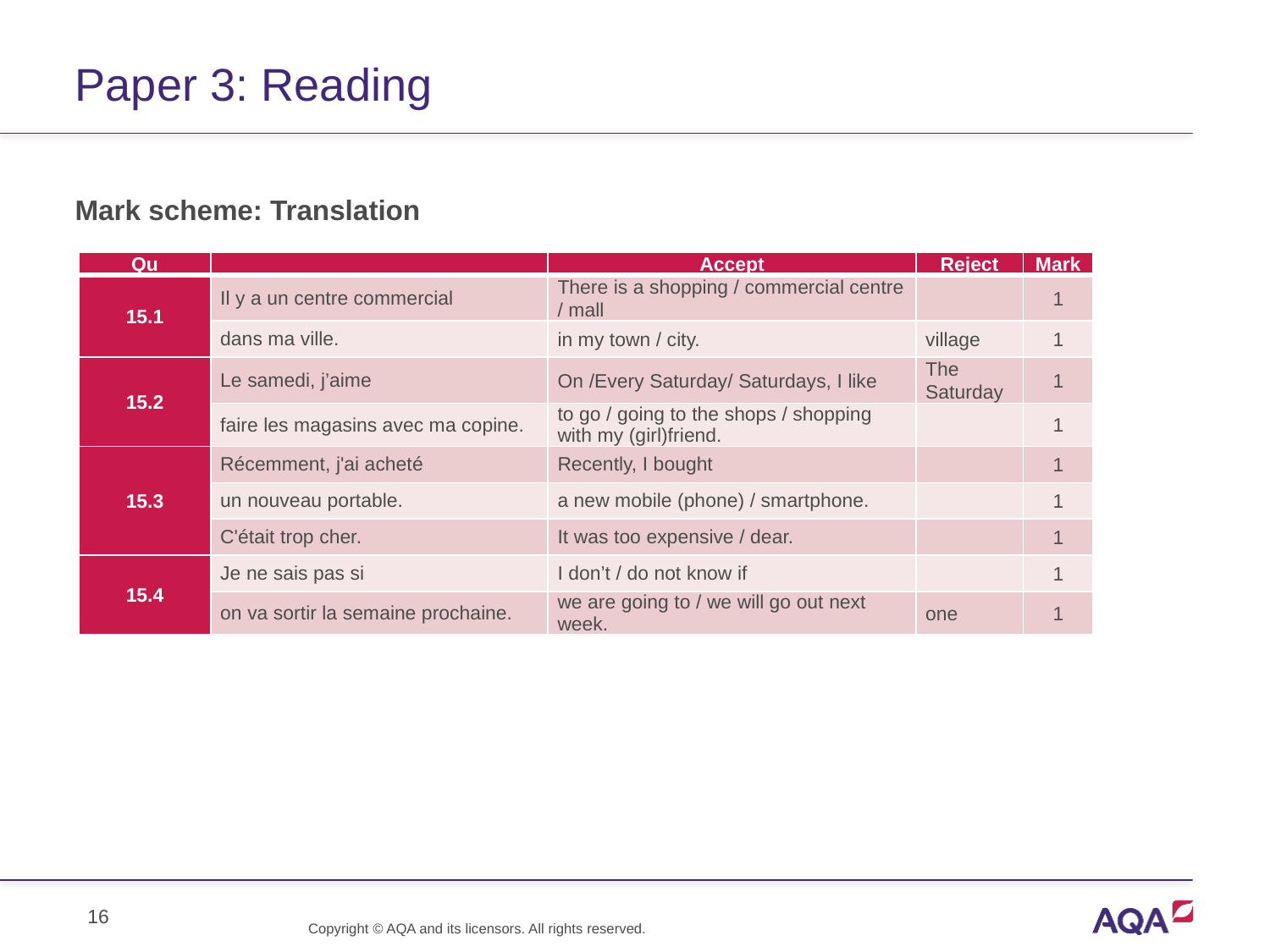

# Paper 3: Reading
Mark scheme: Translation

| Qu |  | Accept | Reject | Mark |
| --- | --- | --- | --- | --- |
| 15.1 | Il y a un centre commercial | There is a shopping / commercial centre / mall |  | 1 |
|  | dans ma ville. | in my town / city. | village | 1 |
| 15.2 | Le samedi, j’aime | On /Every Saturday/ Saturdays, I like | The Saturday | 1 |
|  | faire les magasins avec ma copine. | to go / going to the shops / shopping with my (girl)friend. |  | 1 |
| 15.3 | Récemment, j'ai acheté | Recently, I bought |  | 1 |
|  | un nouveau portable. | a new mobile (phone) / smartphone. |  | 1 |
|  | C'était trop cher. | It was too expensive / dear. |  | 1 |
| 15.4 | Je ne sais pas si | I don’t / do not know if |  | 1 |
|  | on va sortir la semaine prochaine. | we are going to / we will go out next week. | one | 1 |
Copyright © AQA and its licensors. All rights reserved.